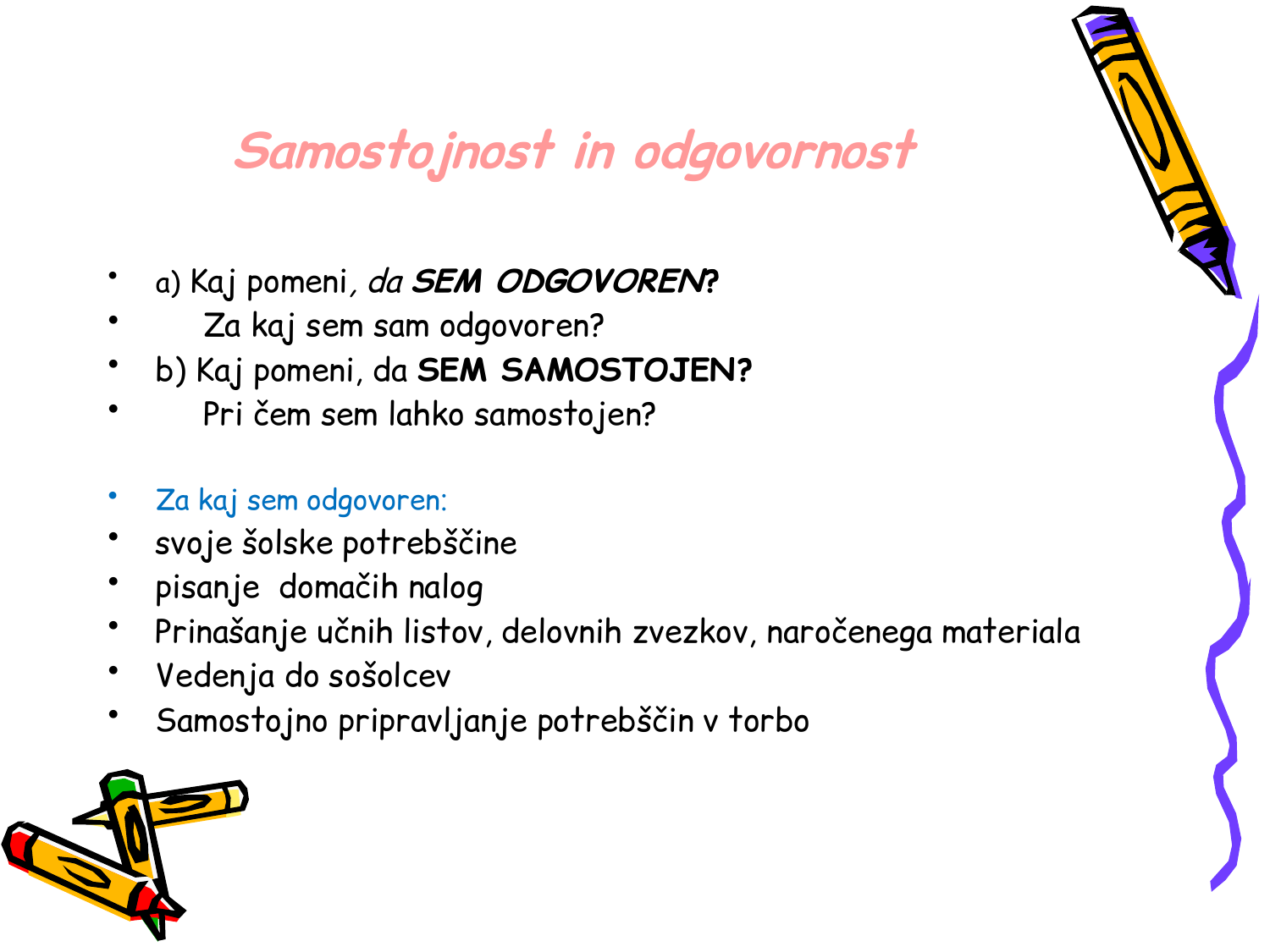

# Samostojnost in odgovornost
a) Kaj pomeni, da SEM ODGOVOREN?
     Za kaj sem sam odgovoren?
b) Kaj pomeni, da SEM SAMOSTOJEN?
     Pri čem sem lahko samostojen?

Za kaj sem odgovoren:
svoje šolske potrebščine
pisanje  domačih nalog
Prinašanje učnih listov, delovnih zvezkov, naročenega materiala
Vedenja do sošolcev
Samostojno pripravljanje potrebščin v torbo